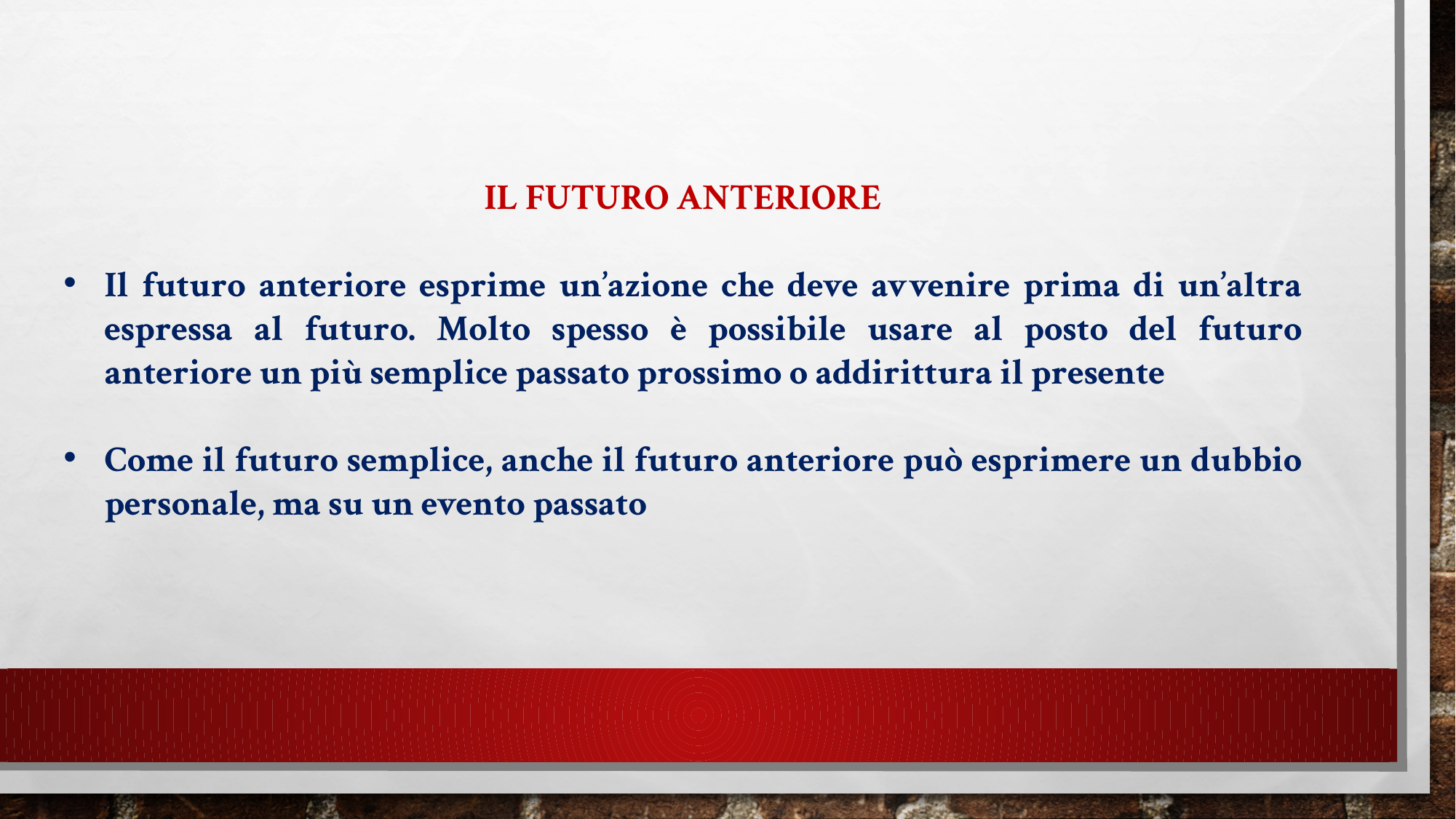

IL FUTURO ANTERIORE

Il futuro anteriore esprime un’azione che deve avvenire prima di un’altra espressa al futuro. Molto spesso è possibile usare al posto del futuro anteriore un più semplice passato prossimo o addirittura il presente

Come il futuro semplice, anche il futuro anteriore può esprimere un dubbio personale, ma su un evento passato